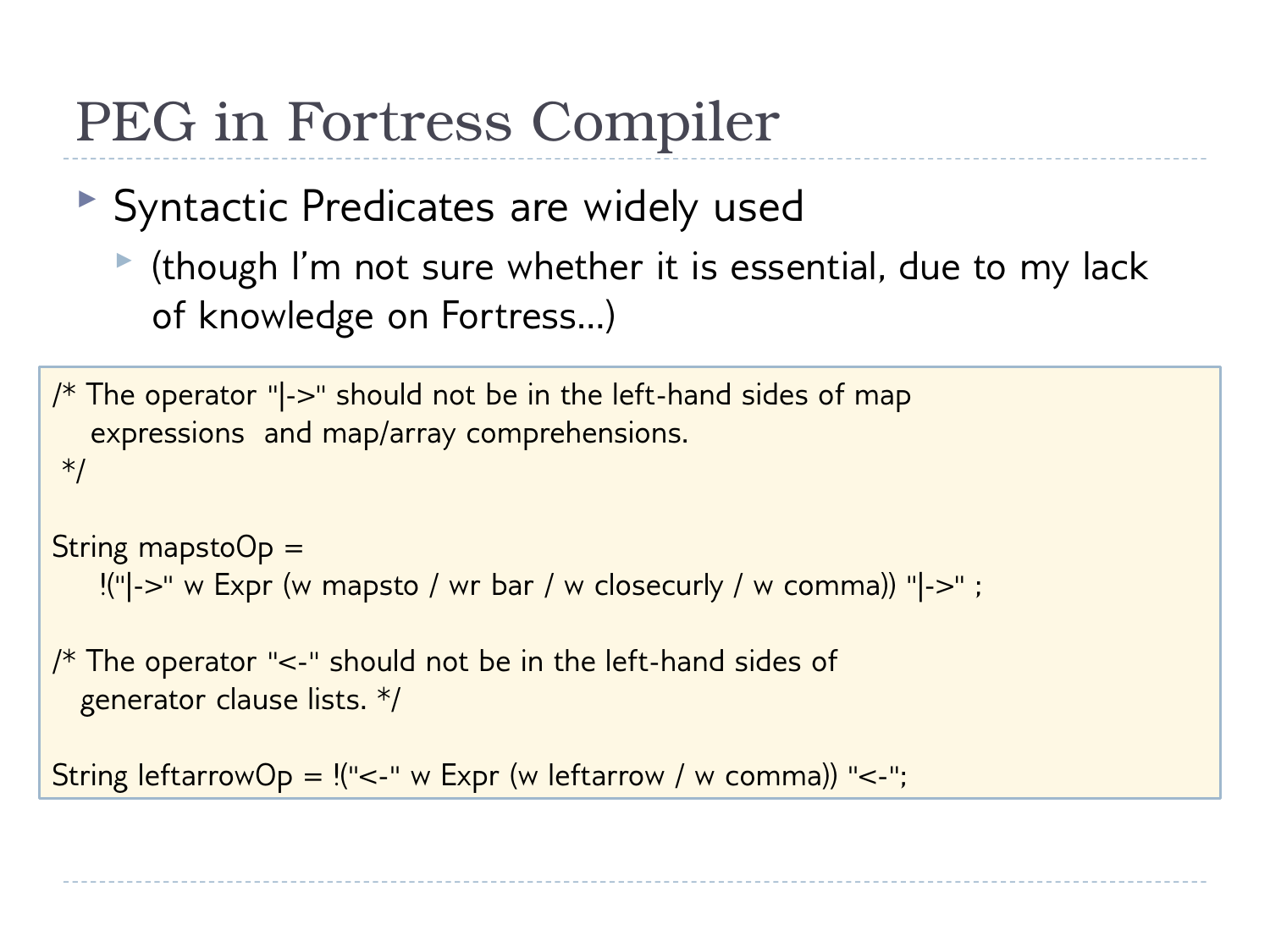

# PEG in Fortress Compiler
Syntactic Predicates are widely used
(though I’m not sure whether it is essential, due to my lack of knowledge on Fortress…)
/* The operator "|->" should not be in the left-hand sides of map
    expressions  and map/array comprehensions.
 */

String mapstoOp =
     !("|->" w Expr (w mapsto / wr bar / w closecurly / w comma)) "|->" ;

/* The operator "<-" should not be in the left-hand sides of
   generator clause lists. */

String leftarrowOp = !("<-" w Expr (w leftarrow / w comma)) "<-";